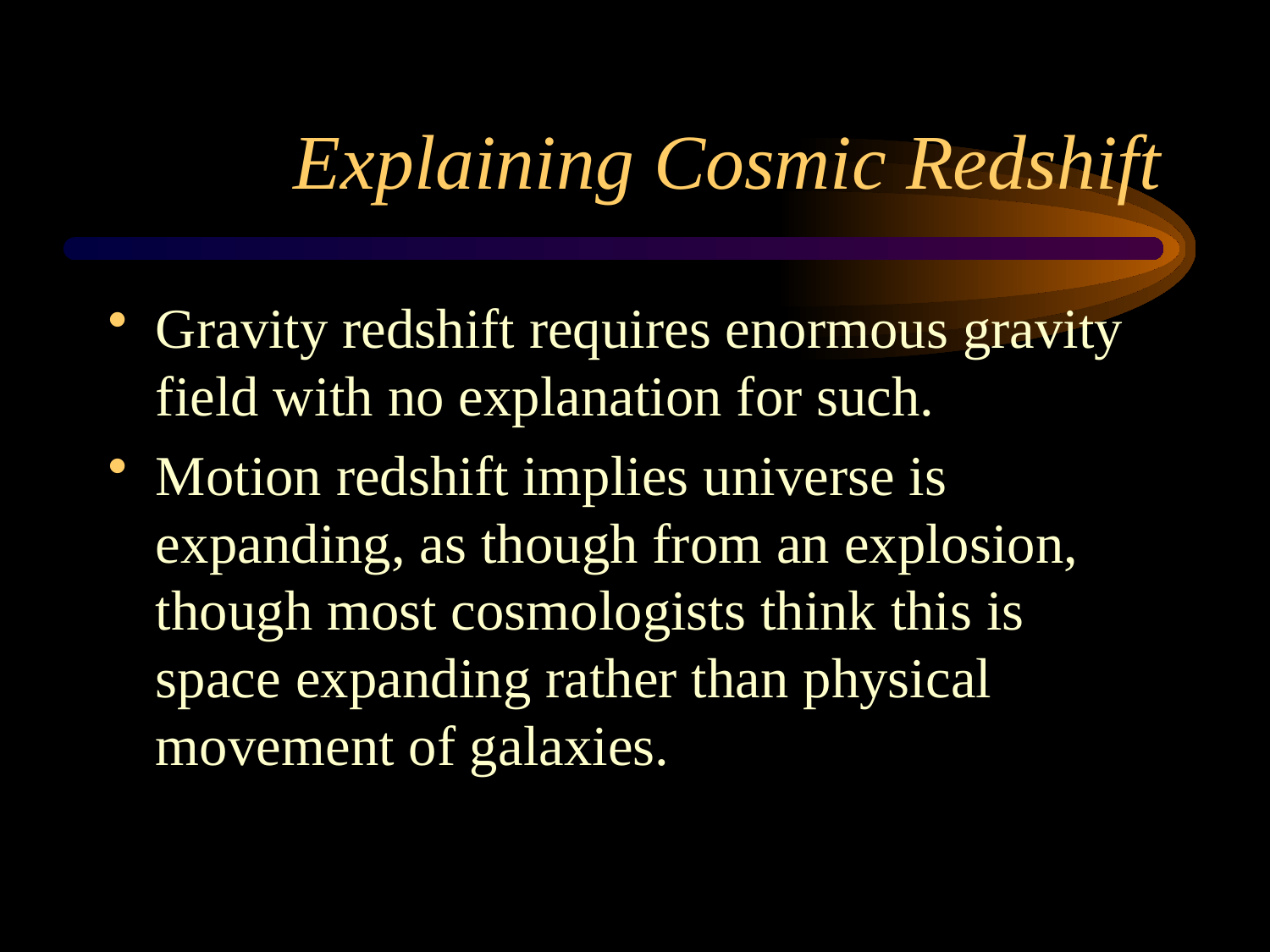

# Explaining Cosmic Redshift
Gravity redshift requires enormous gravity field with no explanation for such.
Motion redshift implies universe is expanding, as though from an explosion, though most cosmologists think this is space expanding rather than physical movement of galaxies.